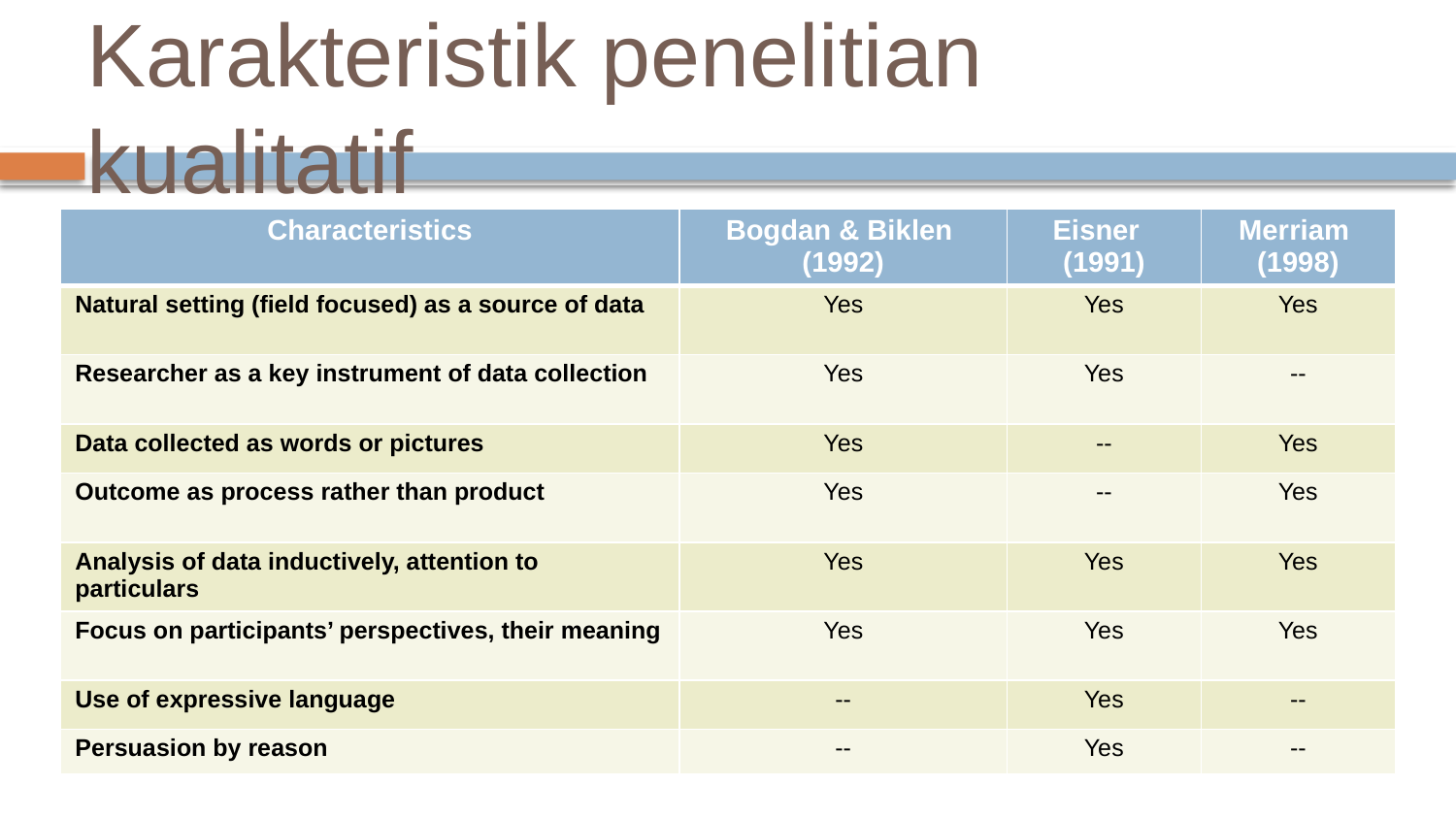

# Karakteristik penelitian kualitatif
| Characteristics | Bogdan & Biklen (1992) | Eisner (1991) | Merriam (1998) |
| --- | --- | --- | --- |
| Natural setting (field focused) as a source of data | Yes | Yes | Yes |
| Researcher as a key instrument of data collection | Yes | Yes | -- |
| Data collected as words or pictures | Yes | -- | Yes |
| Outcome as process rather than product | Yes | -- | Yes |
| Analysis of data inductively, attention to particulars | Yes | Yes | Yes |
| Focus on participants’ perspectives, their meaning | Yes | Yes | Yes |
| Use of expressive language | -- | Yes | -- |
| Persuasion by reason | -- | Yes | -- |